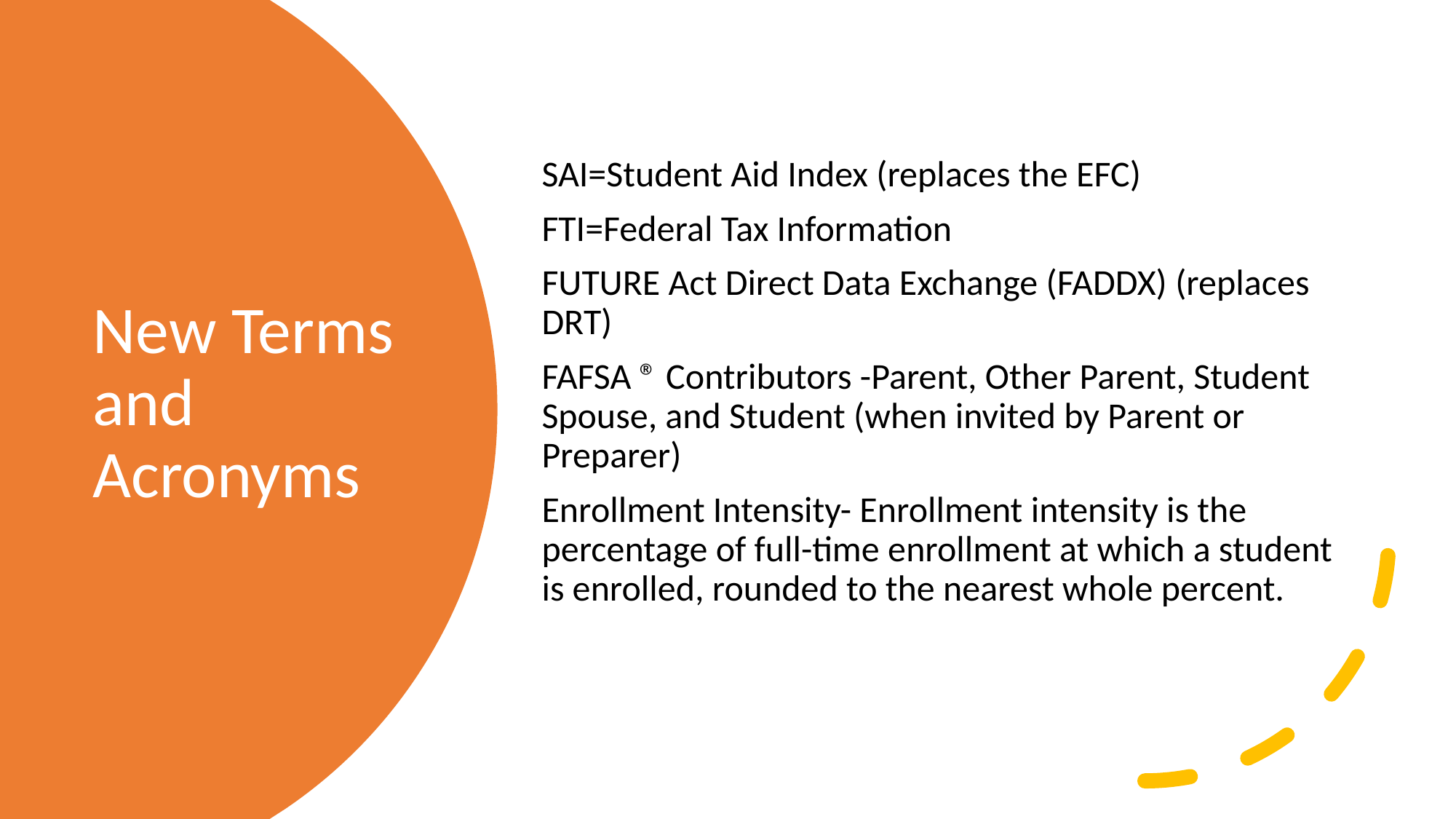

SAI=Student Aid Index (replaces the EFC)
FTI=Federal Tax Information
FUTURE Act Direct Data Exchange (FADDX) (replaces DRT)
FAFSA ® Contributors -Parent, Other Parent, Student Spouse, and Student (when invited by Parent or Preparer)
Enrollment Intensity- Enrollment intensity is the percentage of full-time enrollment at which a student is enrolled, rounded to the nearest whole percent.

# New Terms and Acronyms